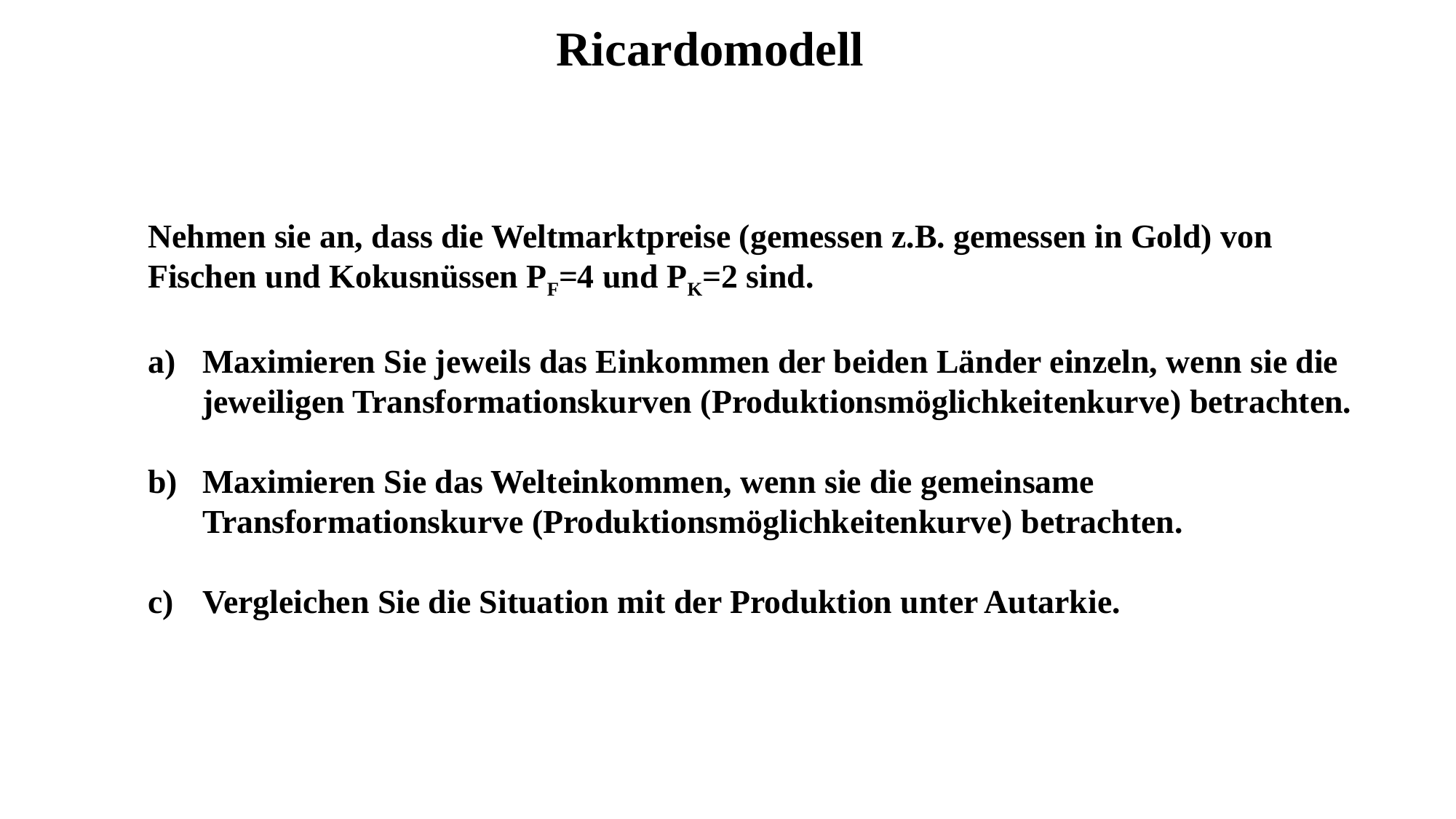

Ricardomodell
Nehmen sie an, dass die Weltmarktpreise (gemessen z.B. gemessen in Gold) von Fischen und Kokusnüssen PF=4 und PK=2 sind.

Maximieren Sie jeweils das Einkommen der beiden Länder einzeln, wenn sie die jeweiligen Transformationskurven (Produktionsmöglichkeitenkurve) betrachten.

Maximieren Sie das Welteinkommen, wenn sie die gemeinsame Transformationskurve (Produktionsmöglichkeitenkurve) betrachten.

Vergleichen Sie die Situation mit der Produktion unter Autarkie.